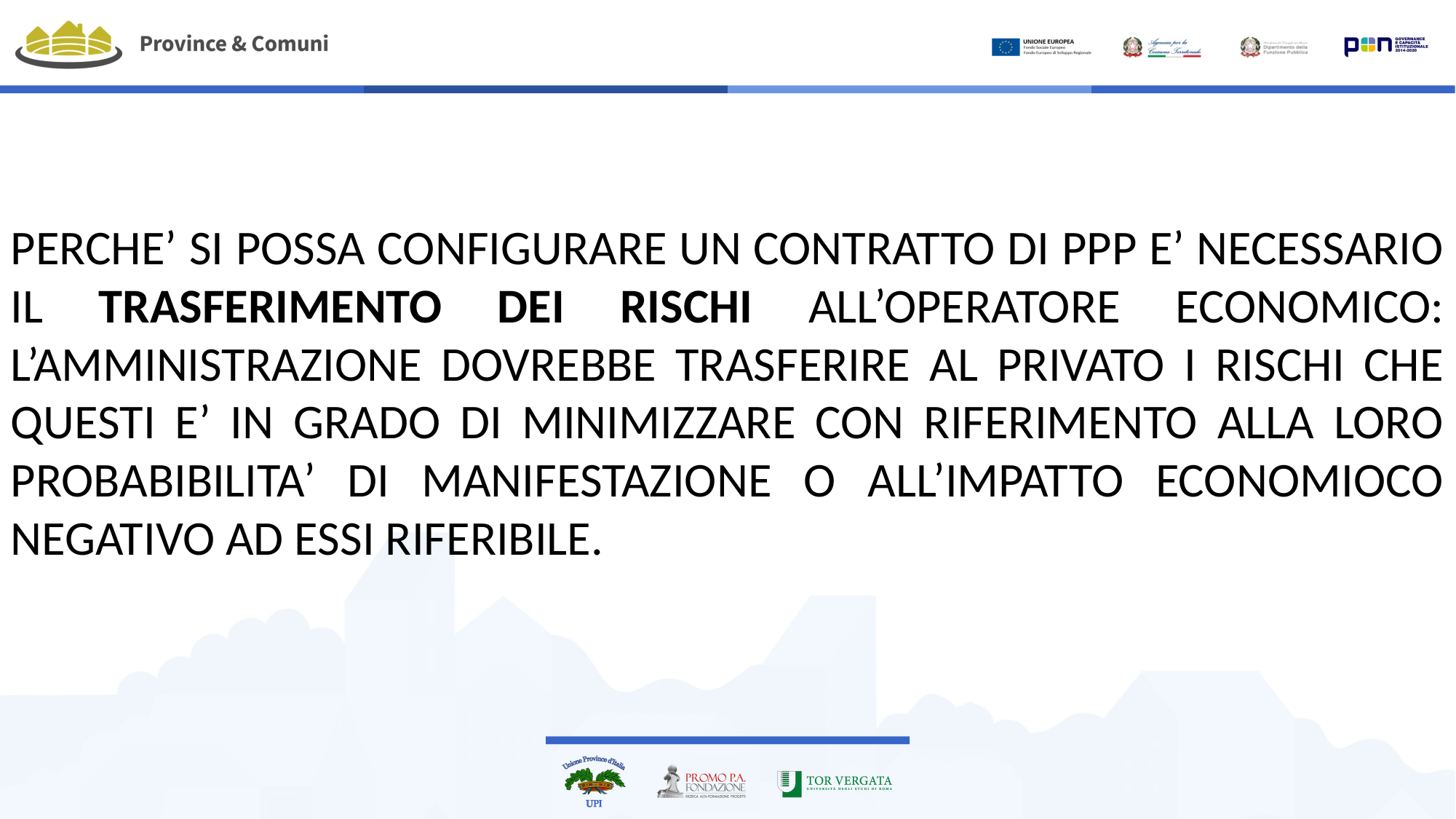

PERCHE’ SI POSSA CONFIGURARE UN CONTRATTO DI PPP E’ NECESSARIO IL TRASFERIMENTO DEI RISCHI ALL’OPERATORE ECONOMICO: L’AMMINISTRAZIONE DOVREBBE TRASFERIRE AL PRIVATO I RISCHI CHE QUESTI E’ IN GRADO DI MINIMIZZARE CON RIFERIMENTO ALLA LORO PROBABIBILITA’ DI MANIFESTAZIONE O ALL’IMPATTO ECONOMIOCO NEGATIVO AD ESSI RIFERIBILE.